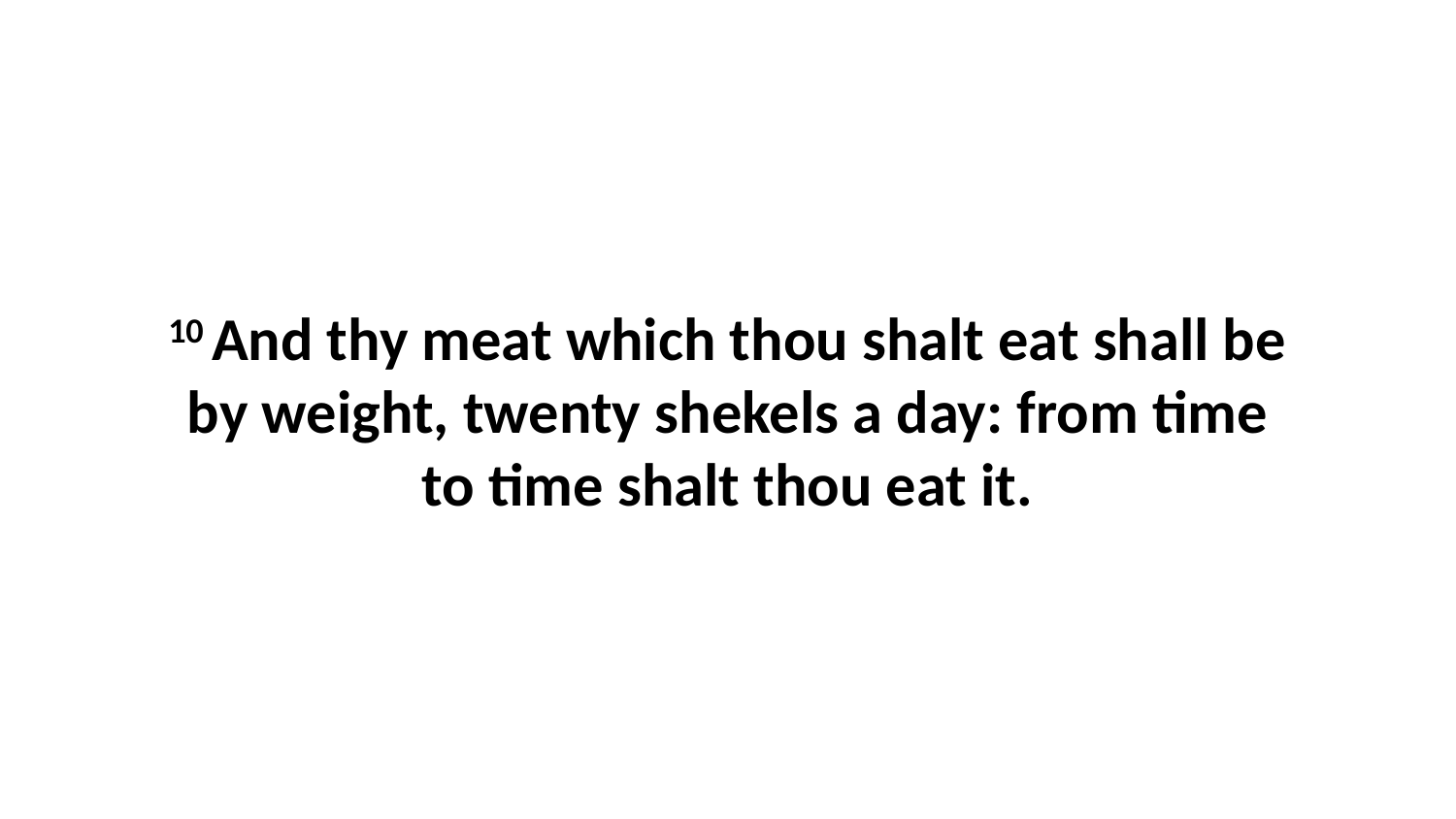

10 And thy meat which thou shalt eat shall be by weight, twenty shekels a day: from time to time shalt thou eat it.